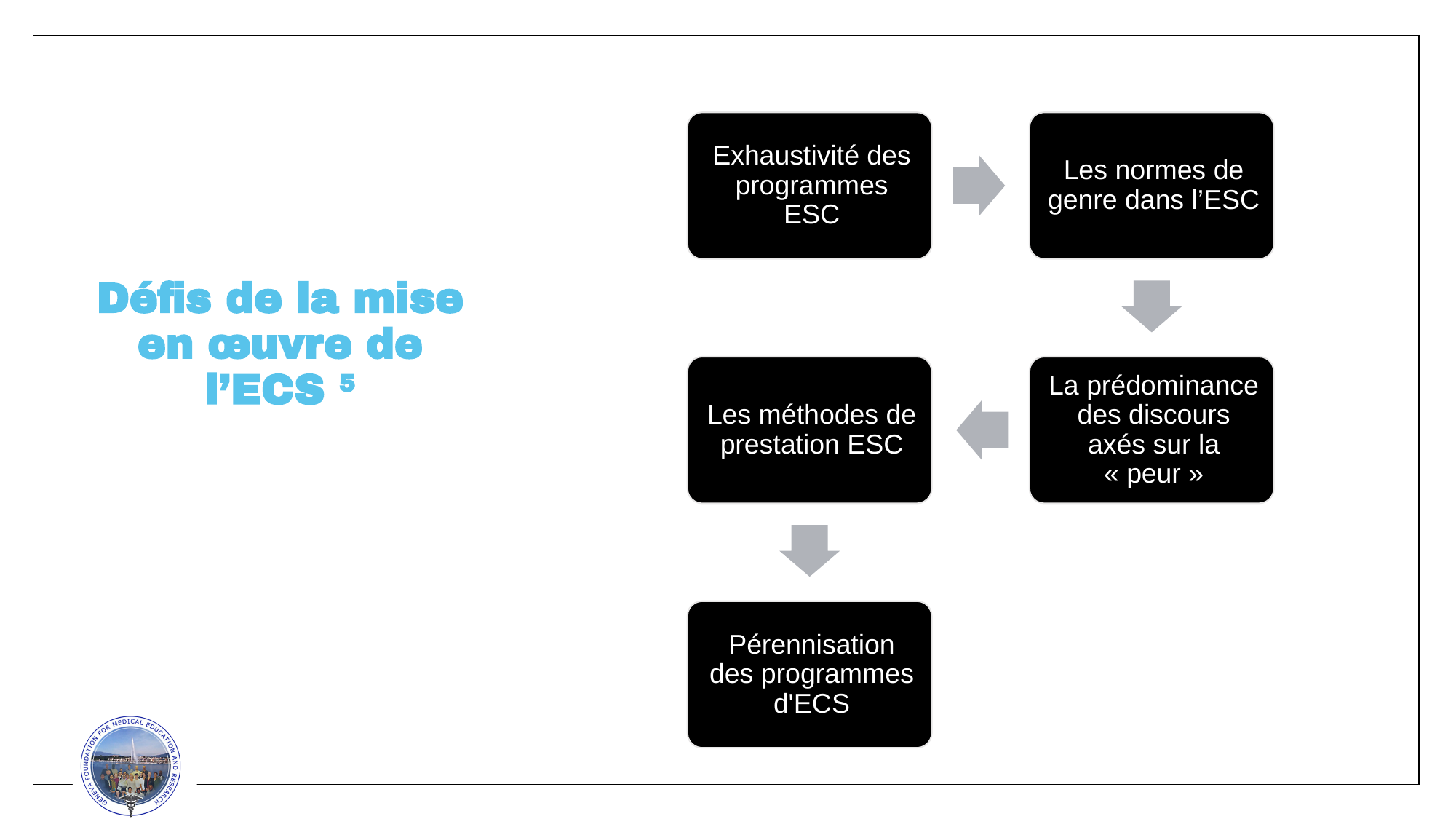

Exhaustivité des programmes ESC

Les normes de genre dans l’ESC

La prédominance des discours axés sur la « peur »

Les méthodes de prestation ESC

Pérennisation des programmes d'ECS
# Défis de la mise en œuvre de l’ECS 5